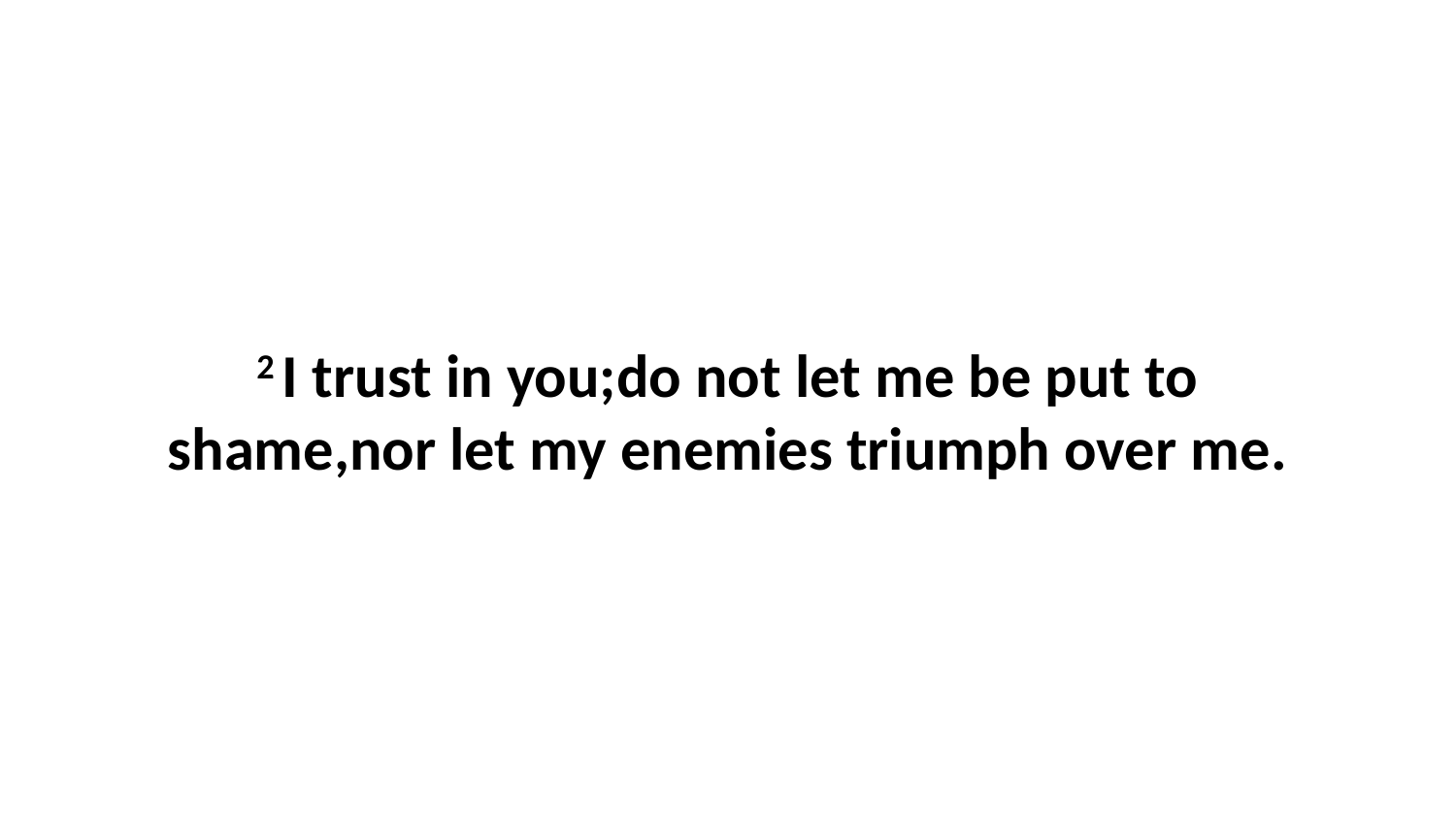

2 I trust in you;do not let me be put to shame,nor let my enemies triumph over me.